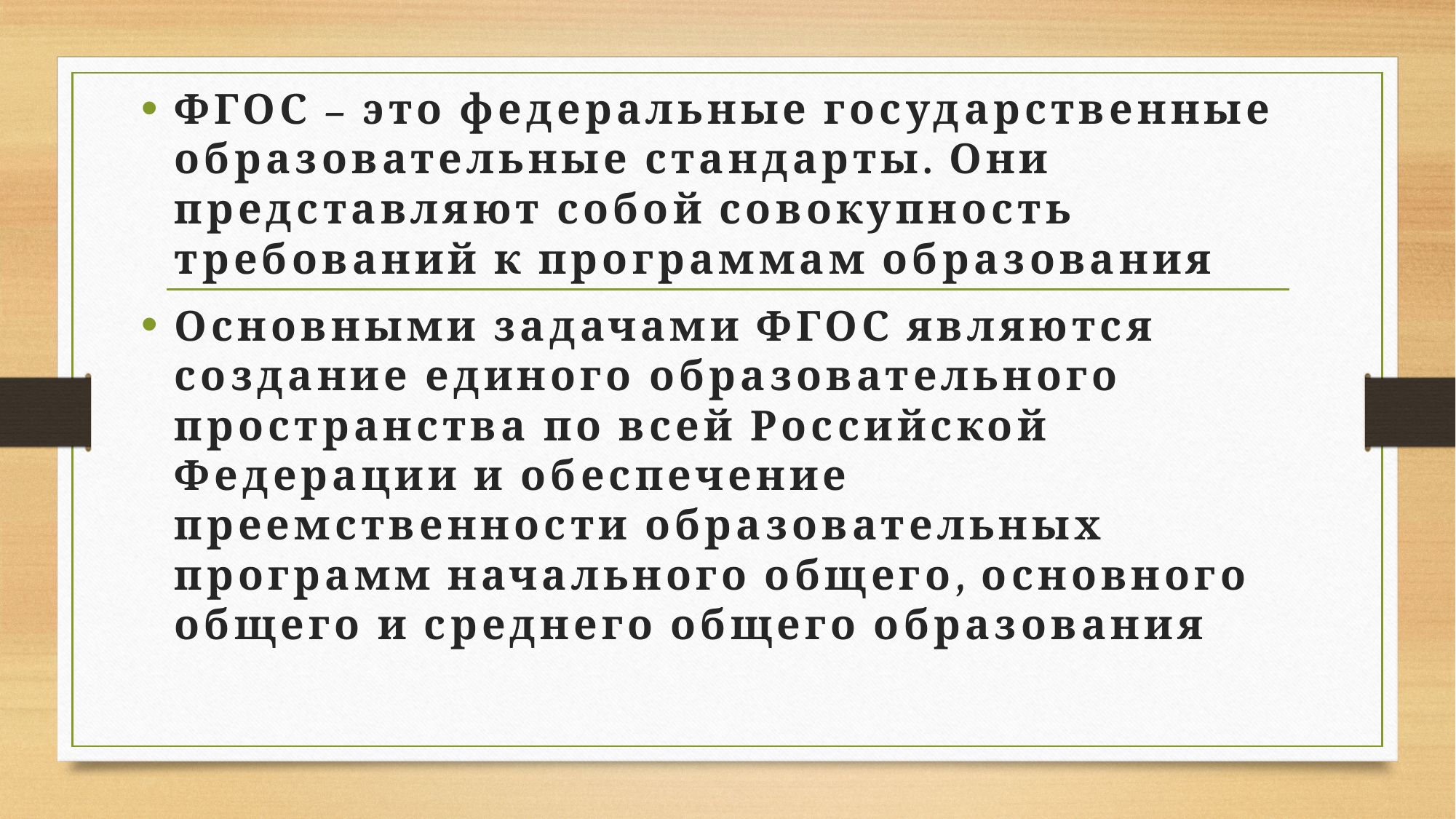

ФГОС – это федеральные государственные образовательные стандарты. Они представляют собой совокупность требований к программам образования
Основными задачами ФГОС являются создание единого образовательного пространства по всей Российской Федерации и обеспечение преемственности образовательных программ начального общего, основного общего и среднего общего образования